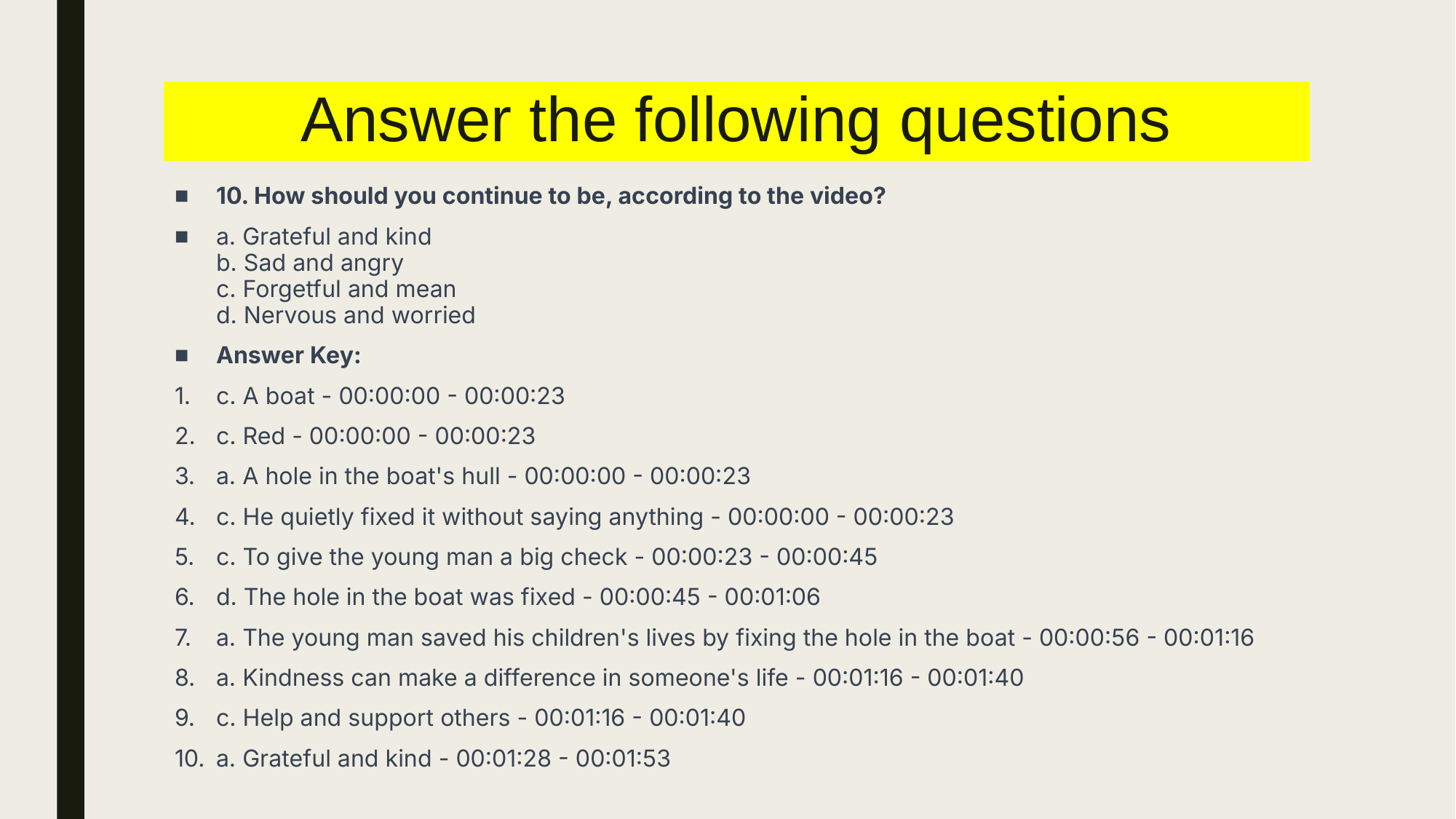

# Answer the following questions
10. How should you continue to be, according to the video?
a. Grateful and kind
b. Sad and angry
c. Forgetful and mean
d. Nervous and worried
Answer Key:
c. A boat - 00:00:00 - 00:00:23
c. Red - 00:00:00 - 00:00:23
a. A hole in the boat's hull - 00:00:00 - 00:00:23
c. He quietly fixed it without saying anything - 00:00:00 - 00:00:23
c. To give the young man a big check - 00:00:23 - 00:00:45
d. The hole in the boat was fixed - 00:00:45 - 00:01:06
a. The young man saved his children's lives by fixing the hole in the boat - 00:00:56 - 00:01:16
a. Kindness can make a difference in someone's life - 00:01:16 - 00:01:40
c. Help and support others - 00:01:16 - 00:01:40
a. Grateful and kind - 00:01:28 - 00:01:53